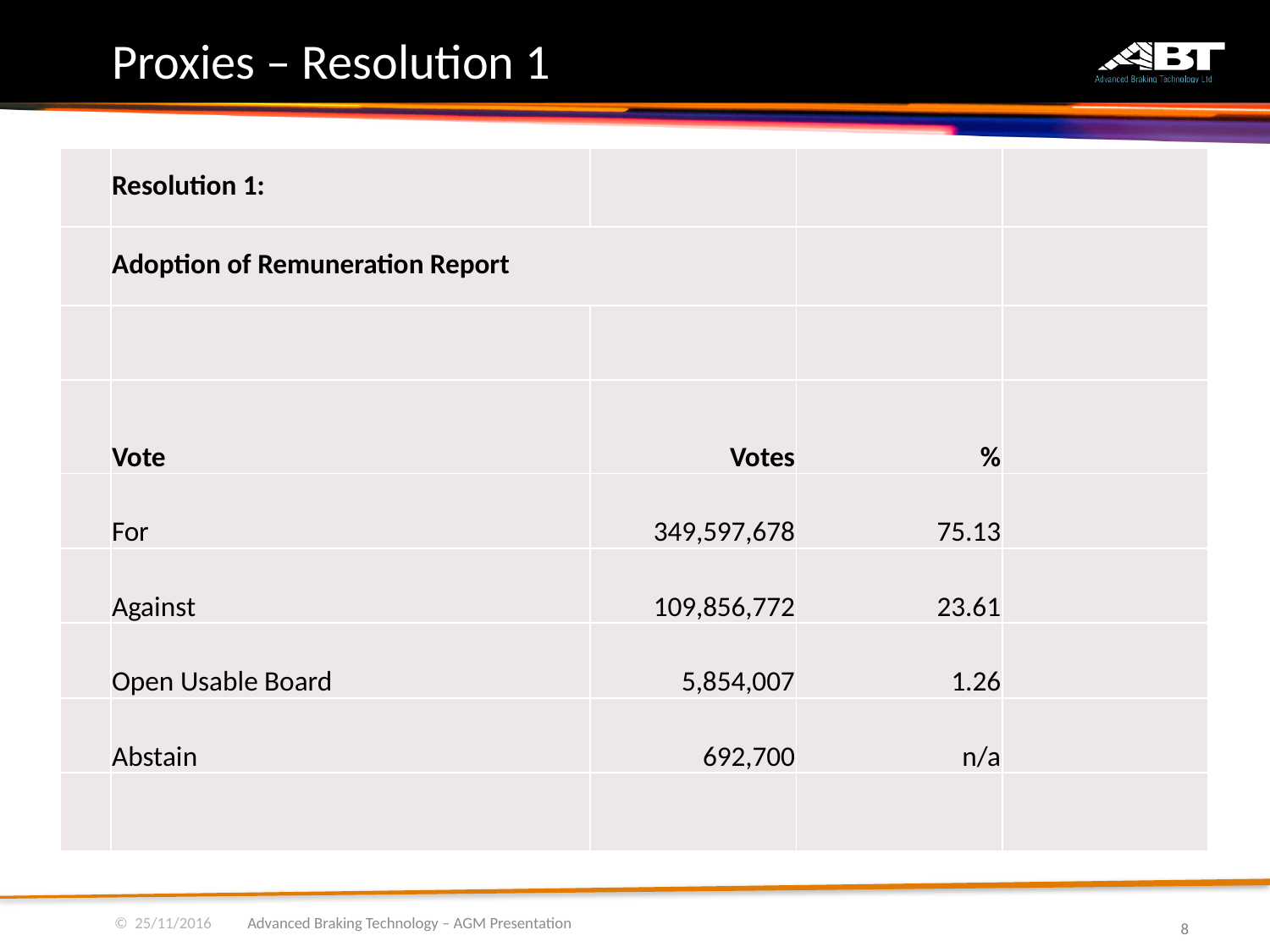

# Proxies – Resolution 1
|  | Resolution 1: |  |  |  |
| --- | --- | --- | --- | --- |
|  | Adoption of Remuneration Report |  |  |  |
|  |  |  |  |  |
|  | Vote | Votes | % |  |
|  | For | 349,597,678 | 75.13 |  |
|  | Against | 109,856,772 | 23.61 |  |
|  | Open Usable Board | 5,854,007 | 1.26 |  |
|  | Abstain | 692,700 | n/a |  |
|  |  |  |  |  |
©  25/11/2016
Advanced Braking Technology – AGM Presentation
8